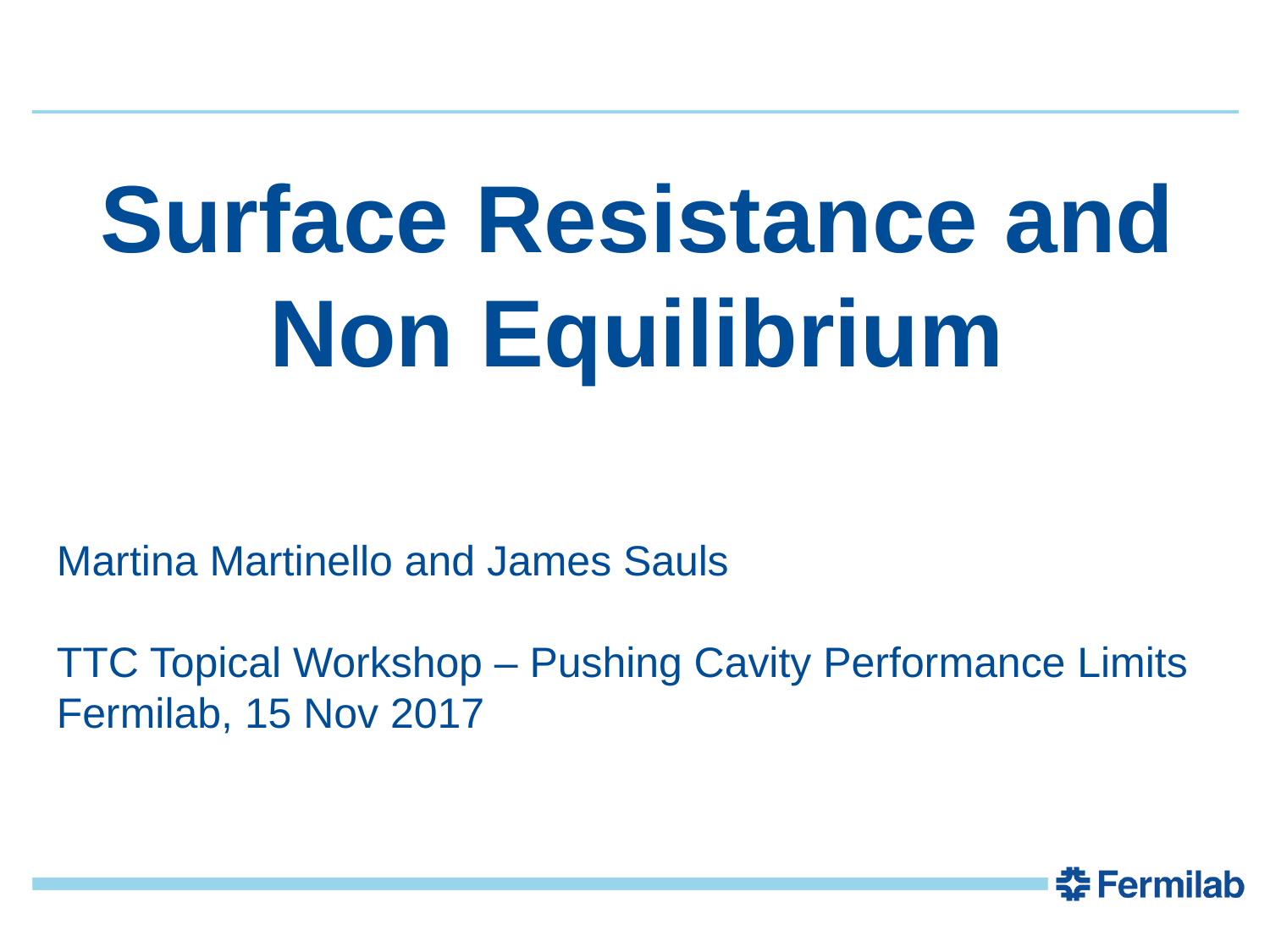

Surface Resistance and Non Equilibrium
Martina Martinello and James Sauls

TTC Topical Workshop – Pushing Cavity Performance Limits
Fermilab, 15 Nov 2017